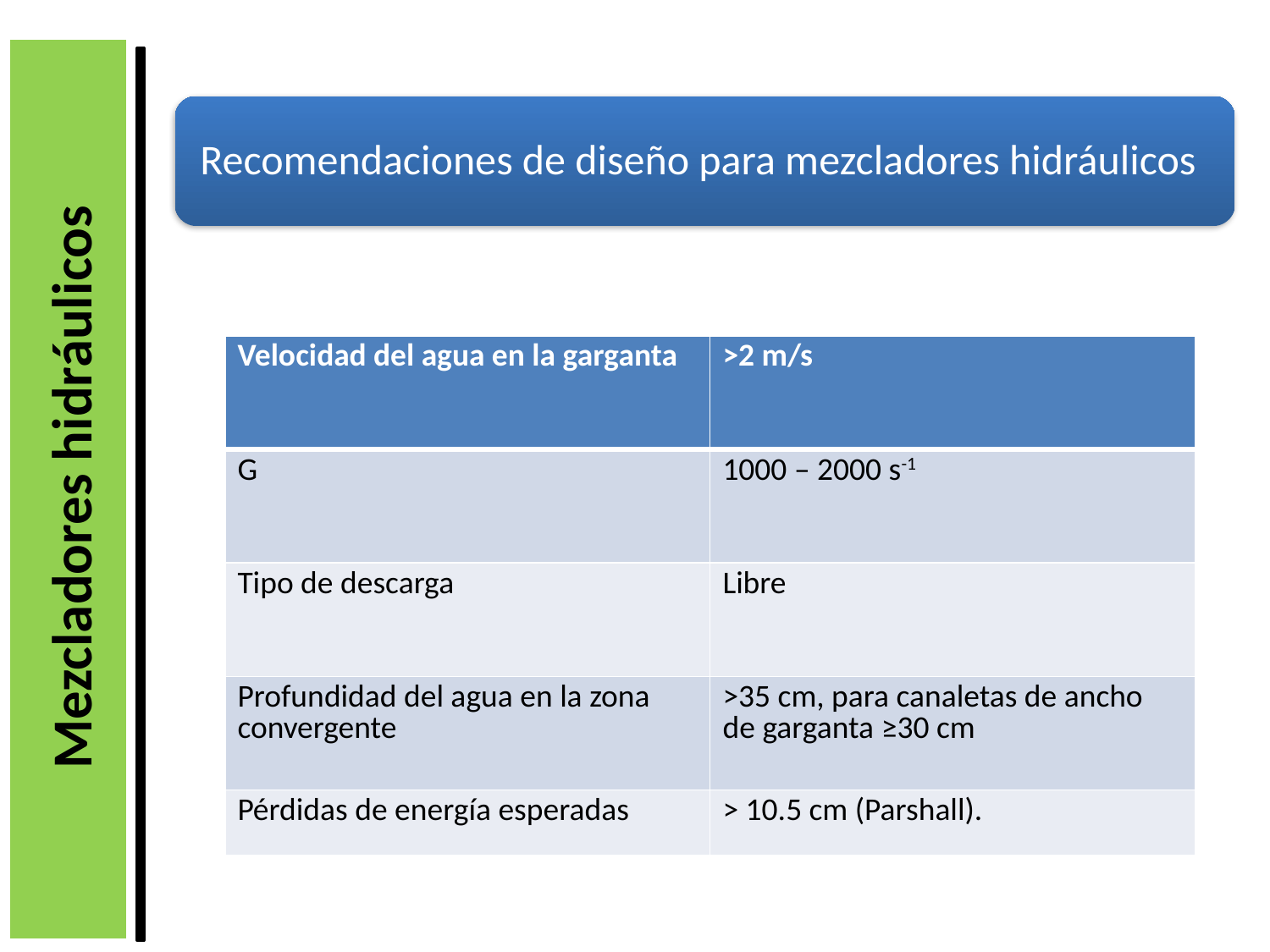

Recomendaciones de diseño para mezcladores hidráulicos
| Velocidad del agua en la garganta | >2 m/s |
| --- | --- |
| G | 1000 – 2000 s-1 |
| Tipo de descarga | Libre |
| Profundidad del agua en la zona convergente | >35 cm, para canaletas de ancho de garganta ≥30 cm |
| Pérdidas de energía esperadas | > 10.5 cm (Parshall). |
Mezcladores hidráulicos